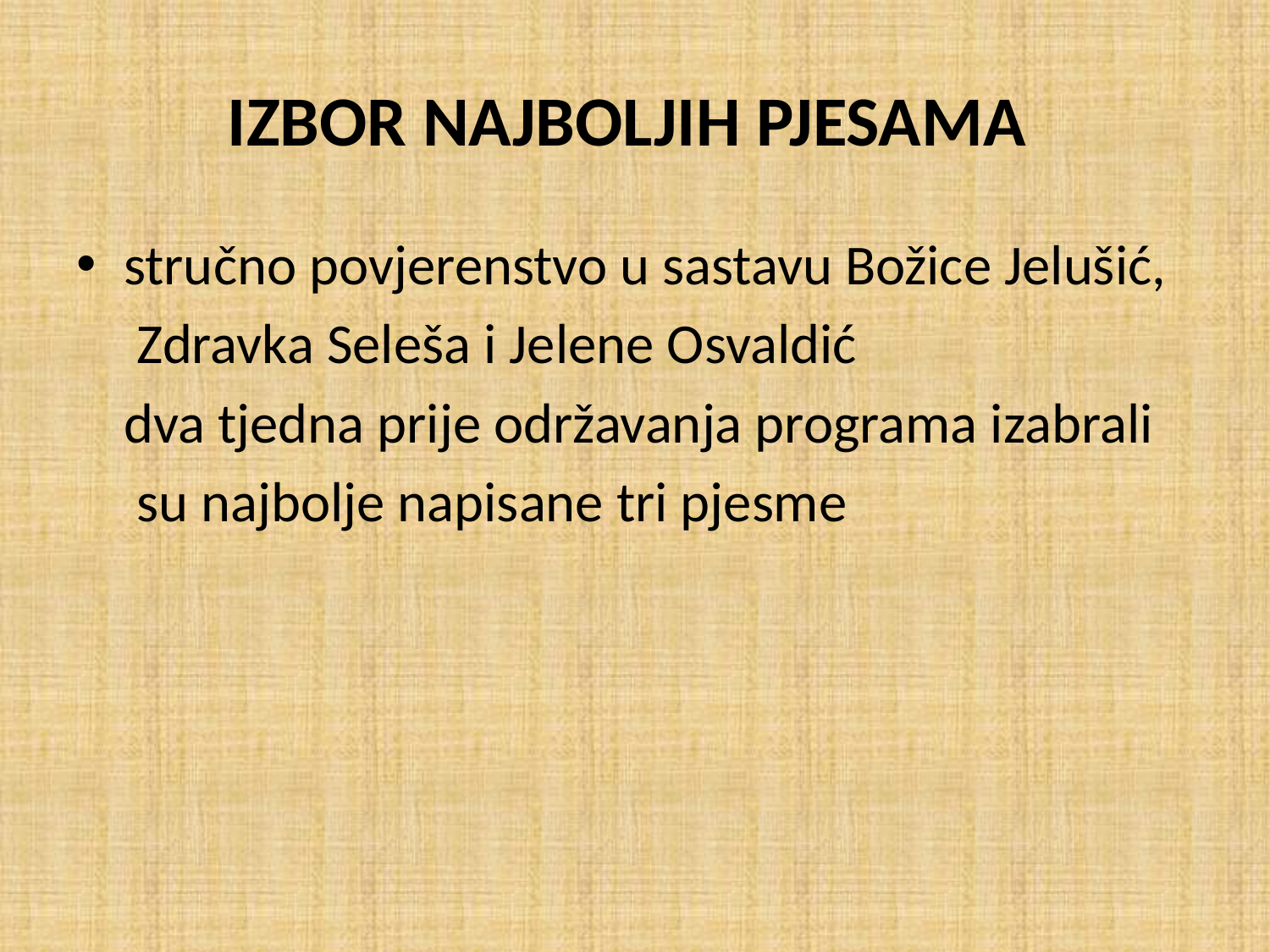

# IZBOR NAJBOLJIH PJESAMA
stručno povjerenstvo u sastavu Božice Jelušić,
	 Zdravka Seleša i Jelene Osvaldić
	dva tjedna prije održavanja programa izabrali
	 su najbolje napisane tri pjesme